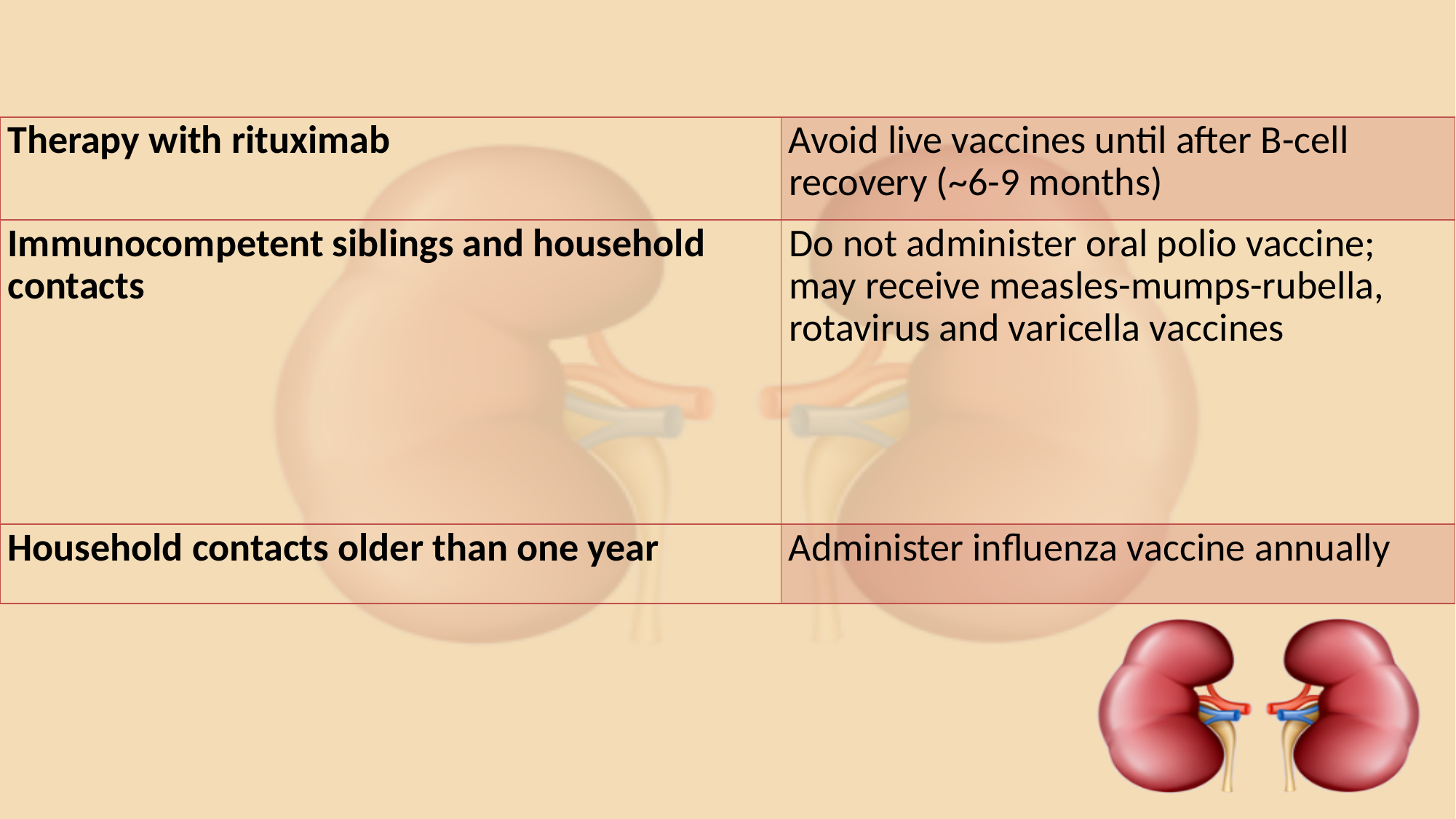

| Therapy with rituximab | Avoid live vaccines until after B-cell recovery (~6-9 months) |
| --- | --- |
| Immunocompetent siblings and household contacts | Do not administer oral polio vaccine; may receive measles-mumps-rubella, rotavirus and varicella vaccines |
| Household contacts older than one year | Administer influenza vaccine annually |